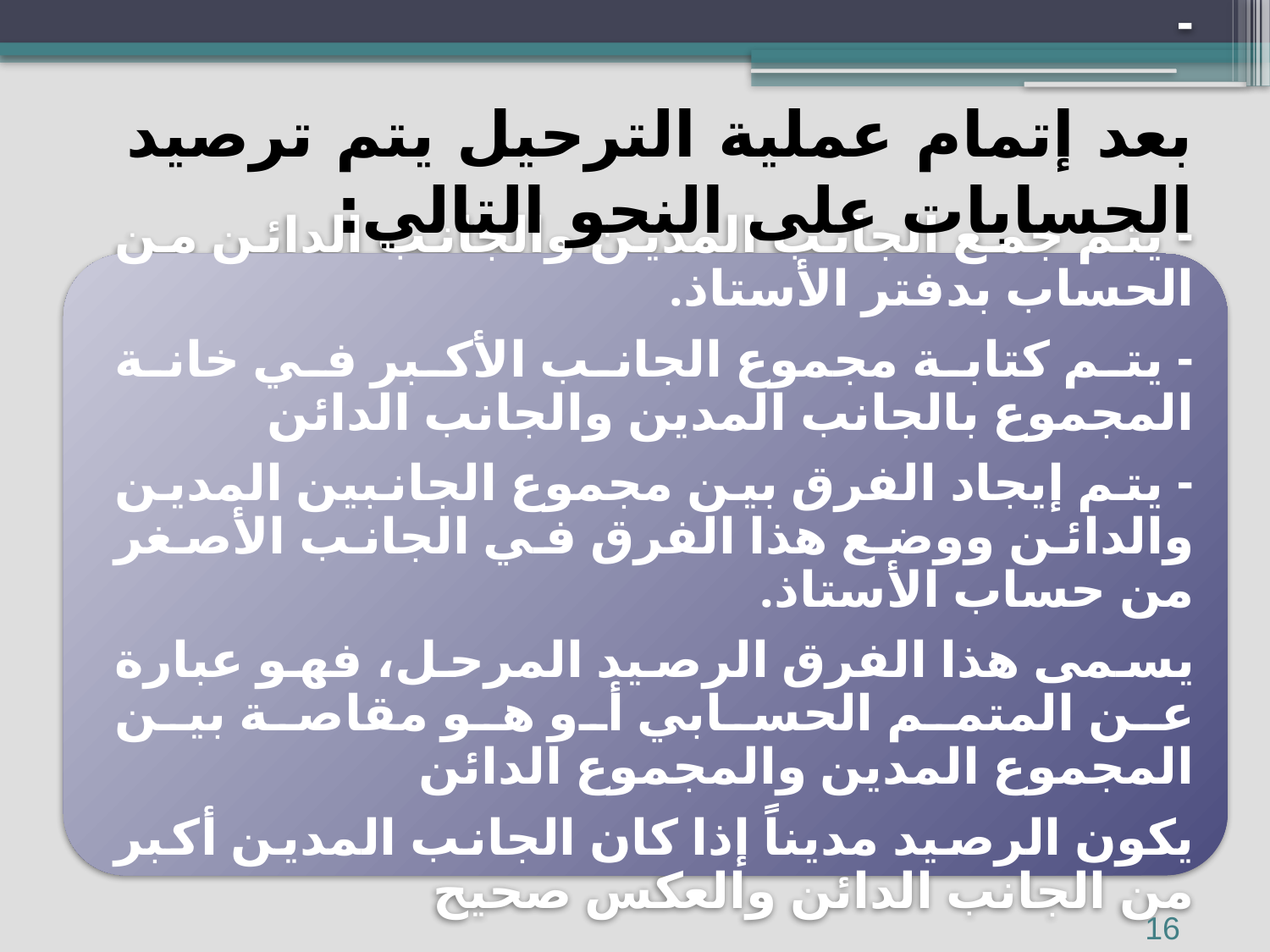

# بعد إتمام عملية الترحيل يتم ترصيد الحسابات على النحو التالي:
-

- يتم جمع الجانب المدين والجانب الدائن من الحساب بدفتر الأستاذ.
- يتم كتابة مجموع الجانب الأكبر في خانة المجموع بالجانب المدين والجانب الدائن
- يتم إيجاد الفرق بين مجموع الجانبين المدين والدائن ووضع هذا الفرق في الجانب الأصغر من حساب الأستاذ.
يسمى هذا الفرق الرصيد المرحل، فهو عبارة عن المتمم الحسابي أو هو مقاصة بين المجموع المدين والمجموع الدائن
يكون الرصيد مديناً إذا كان الجانب المدين أكبر من الجانب الدائن والعكس صحيح

16